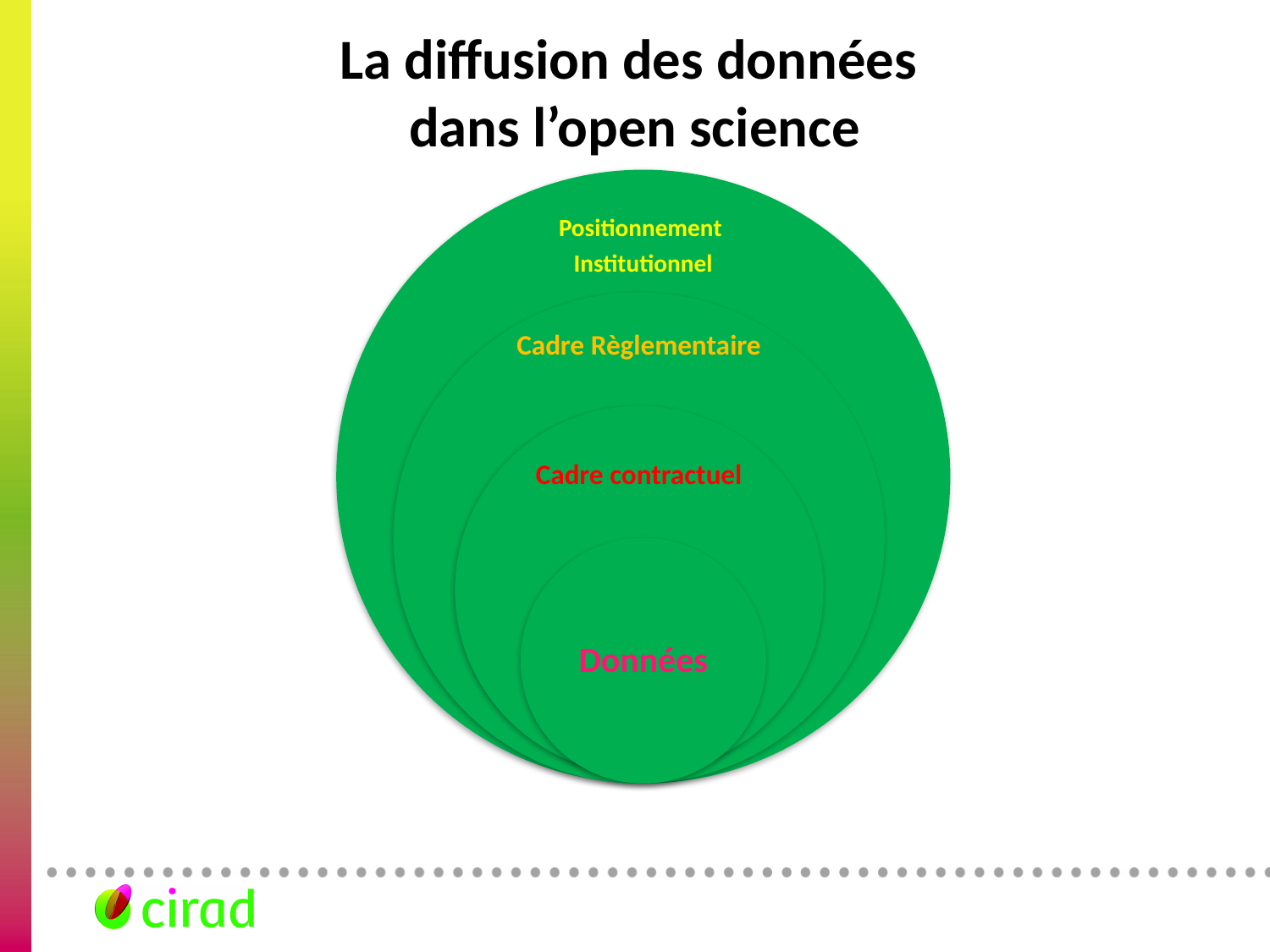

# La diffusion des données dans l’open science
Positionnement
Institutionnel
Cadre Règlementaire

Cadre contractuel
Données